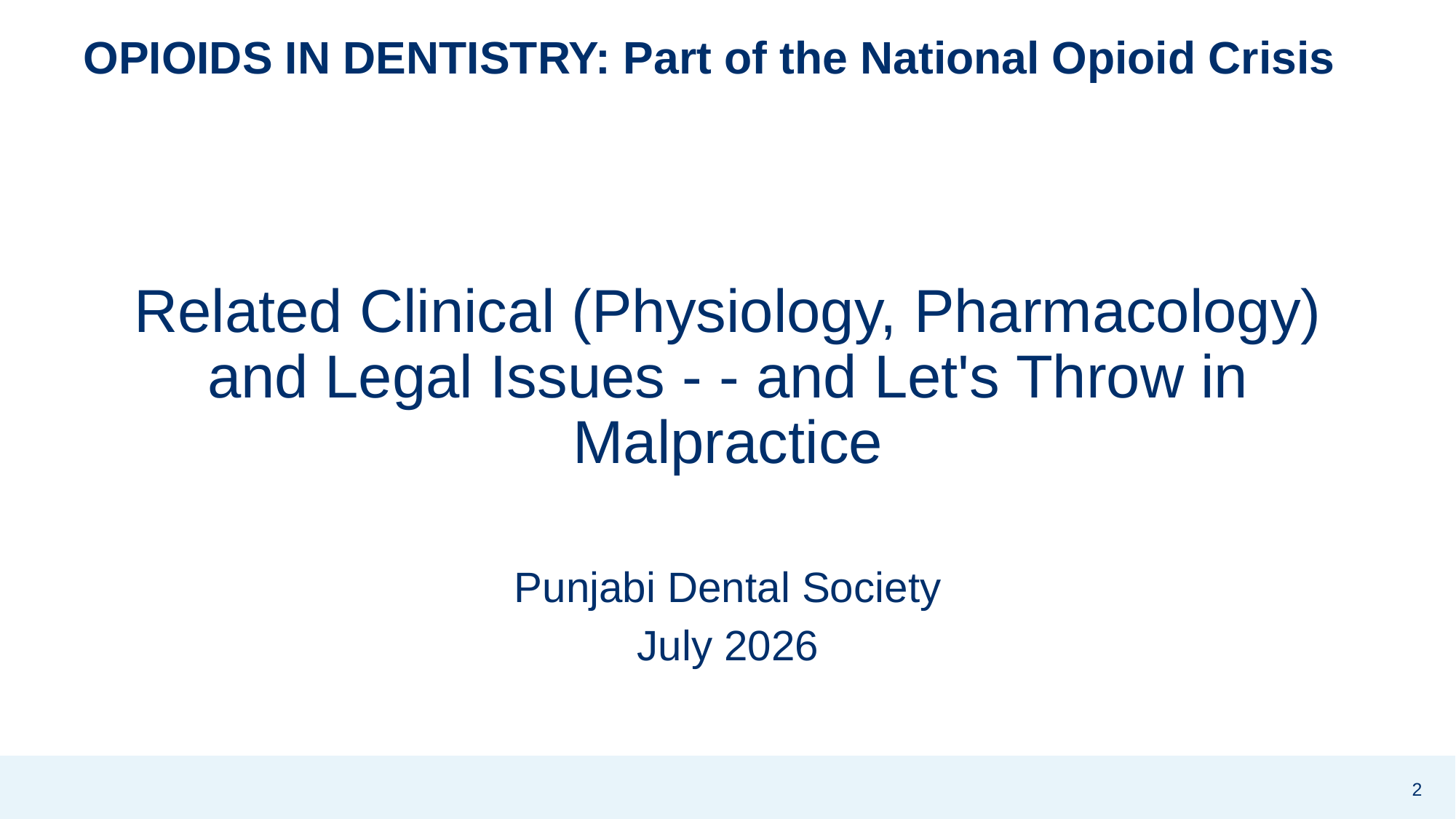

# OPIOIDS IN DENTISTRY: Part of the National Opioid Crisis

Related Clinical (Physiology, Pharmacology) and Legal Issues - - and Let's Throw in Malpractice

Punjabi Dental Society
July 2026
2